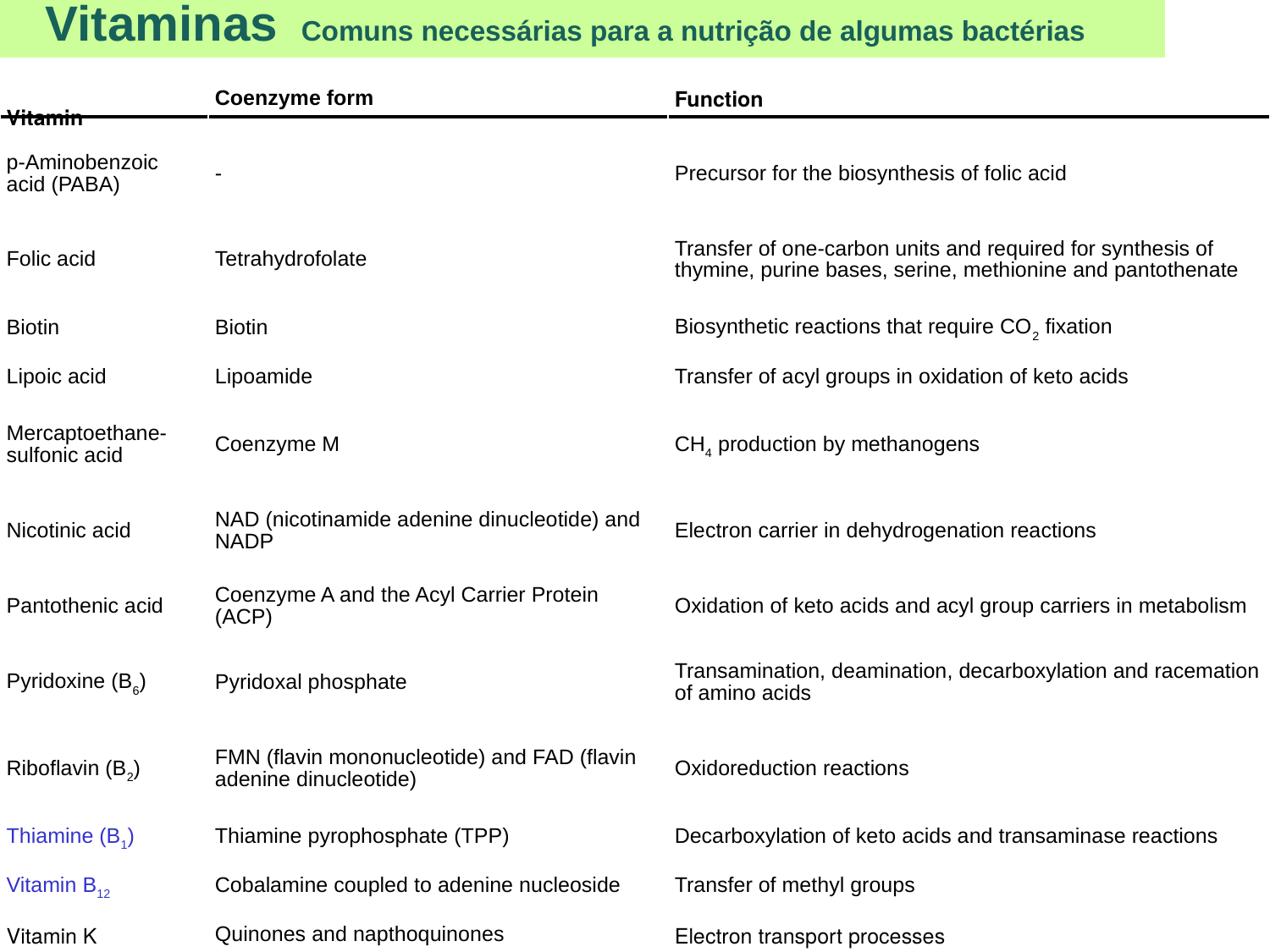

Vitaminas   Comuns necessárias para a nutrição de algumas bactérias
| Vitamin | Coenzyme form | Function |
| --- | --- | --- |
| p-Aminobenzoic acid (PABA) | - | Precursor for the biosynthesis of folic acid |
| Folic acid | Tetrahydrofolate | Transfer of one-carbon units and required for synthesis of thymine, purine bases, serine, methionine and pantothenate |
| Biotin | Biotin | Biosynthetic reactions that require CO2 fixation |
| Lipoic acid | Lipoamide | Transfer of acyl groups in oxidation of keto acids |
| Mercaptoethane-sulfonic acid | Coenzyme M | CH4 production by methanogens |
| Nicotinic acid | NAD (nicotinamide adenine dinucleotide) and NADP | Electron carrier in dehydrogenation reactions |
| Pantothenic acid | Coenzyme A and the Acyl Carrier Protein (ACP) | Oxidation of keto acids and acyl group carriers in metabolism |
| Pyridoxine (B6) | Pyridoxal phosphate | Transamination, deamination, decarboxylation and racemation of amino acids |
| Riboflavin (B2) | FMN (flavin mononucleotide) and FAD (flavin adenine dinucleotide) | Oxidoreduction reactions |
| Thiamine (B1) | Thiamine pyrophosphate (TPP) | Decarboxylation of keto acids and transaminase reactions |
| Vitamin B12 | Cobalamine coupled to adenine nucleoside | Transfer of methyl groups |
| Vitamin K | Quinones and napthoquinones | Electron transport processes |